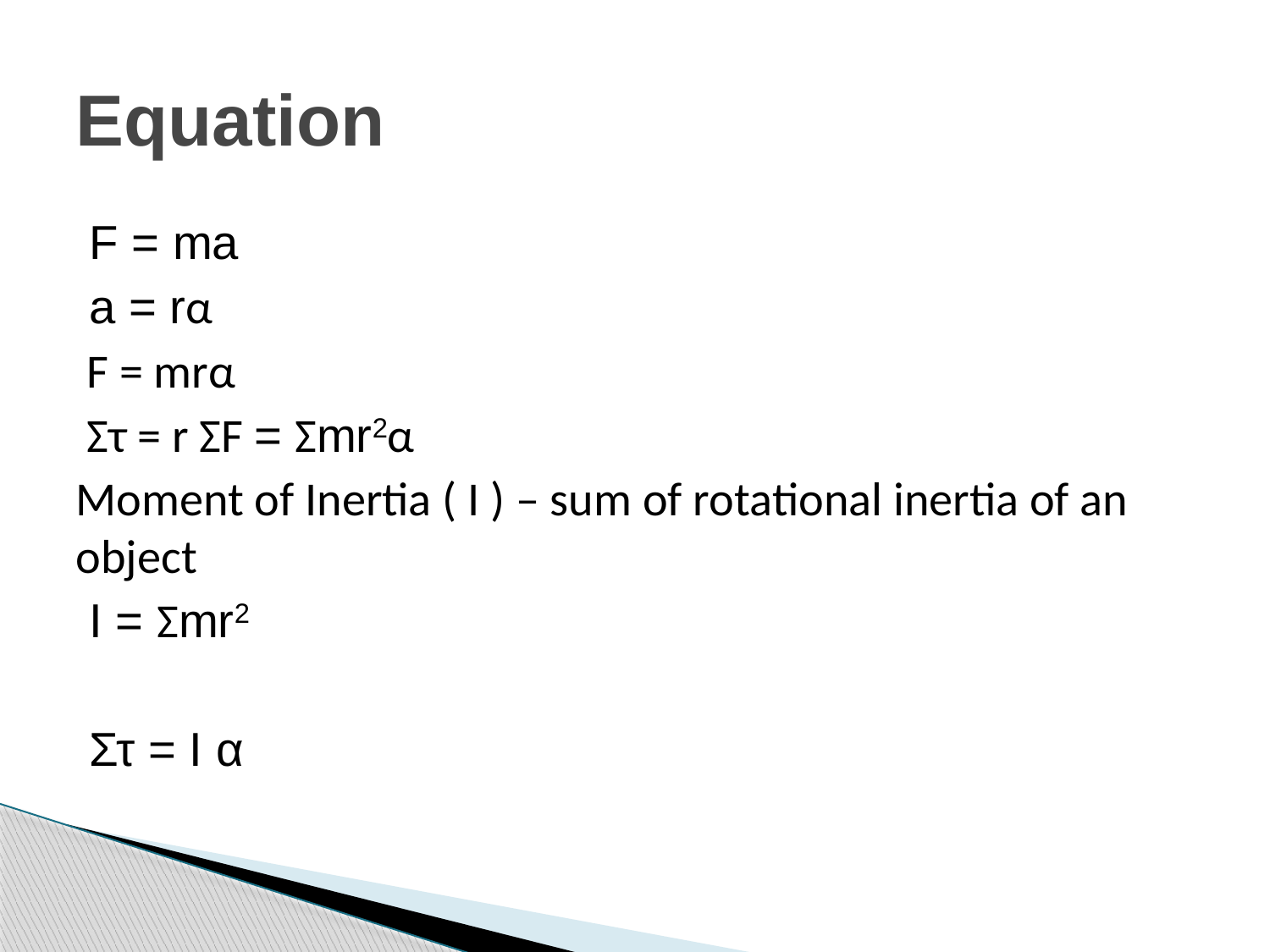

# Equation
 F = ma
 a = rα
 F = mrα
 Στ = r ΣF = Σmr2α
Moment of Inertia ( I ) – sum of rotational inertia of an object
 I = Σmr2

 Στ = I α